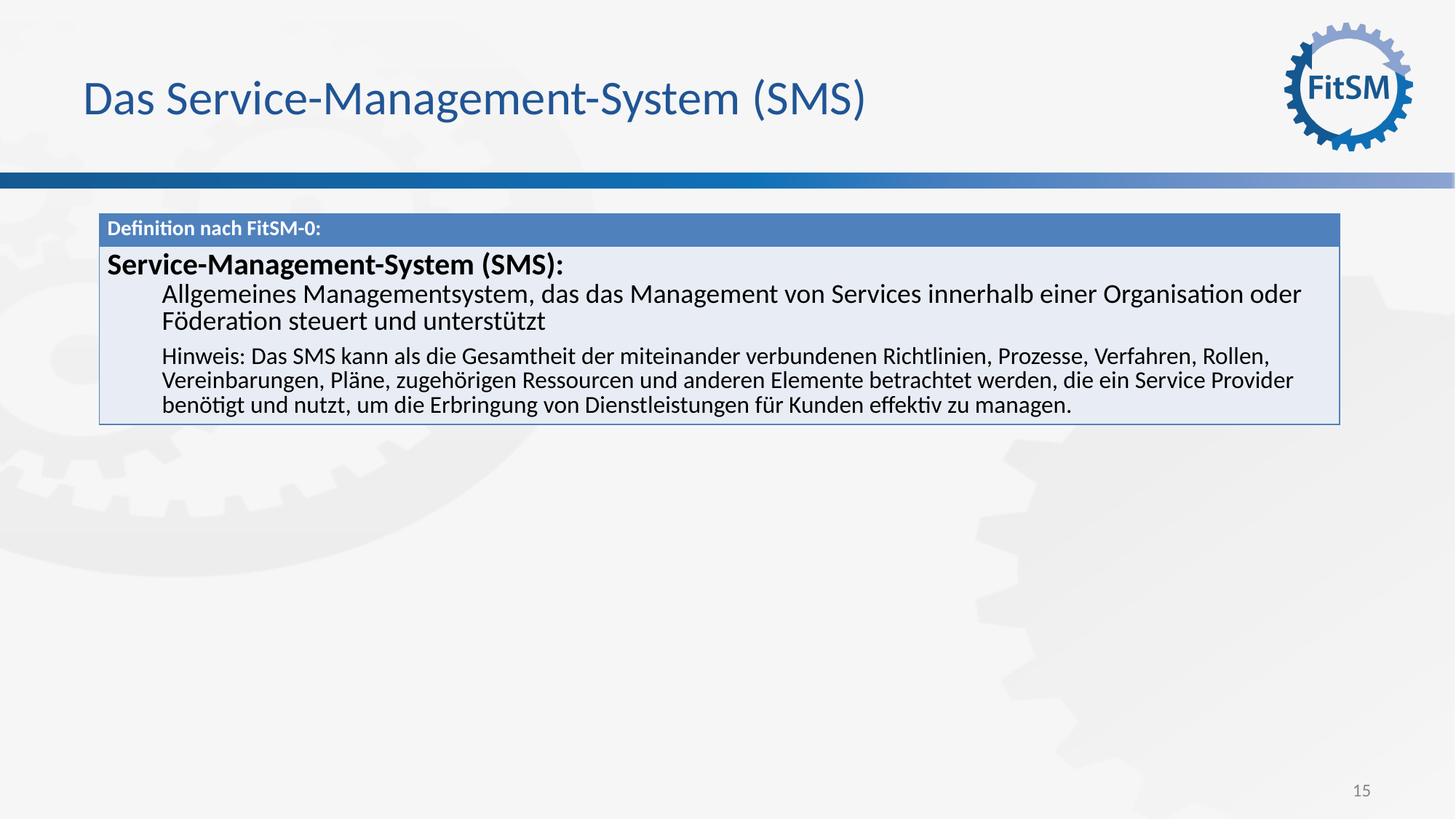

# Das Service-Management-System (SMS)
| Definition nach FitSM-0: |
| --- |
| Service-Management-System (SMS): Allgemeines Managementsystem, das das Management von Services innerhalb einer Organisation oder Föderation steuert und unterstützt Hinweis: Das SMS kann als die Gesamtheit der miteinander verbundenen Richtlinien, Prozesse, Verfahren, Rollen, Vereinbarungen, Pläne, zugehörigen Ressourcen und anderen Elemente betrachtet werden, die ein Service Provider benötigt und nutzt, um die Erbringung von Dienstleistungen für Kunden effektiv zu managen. |
15